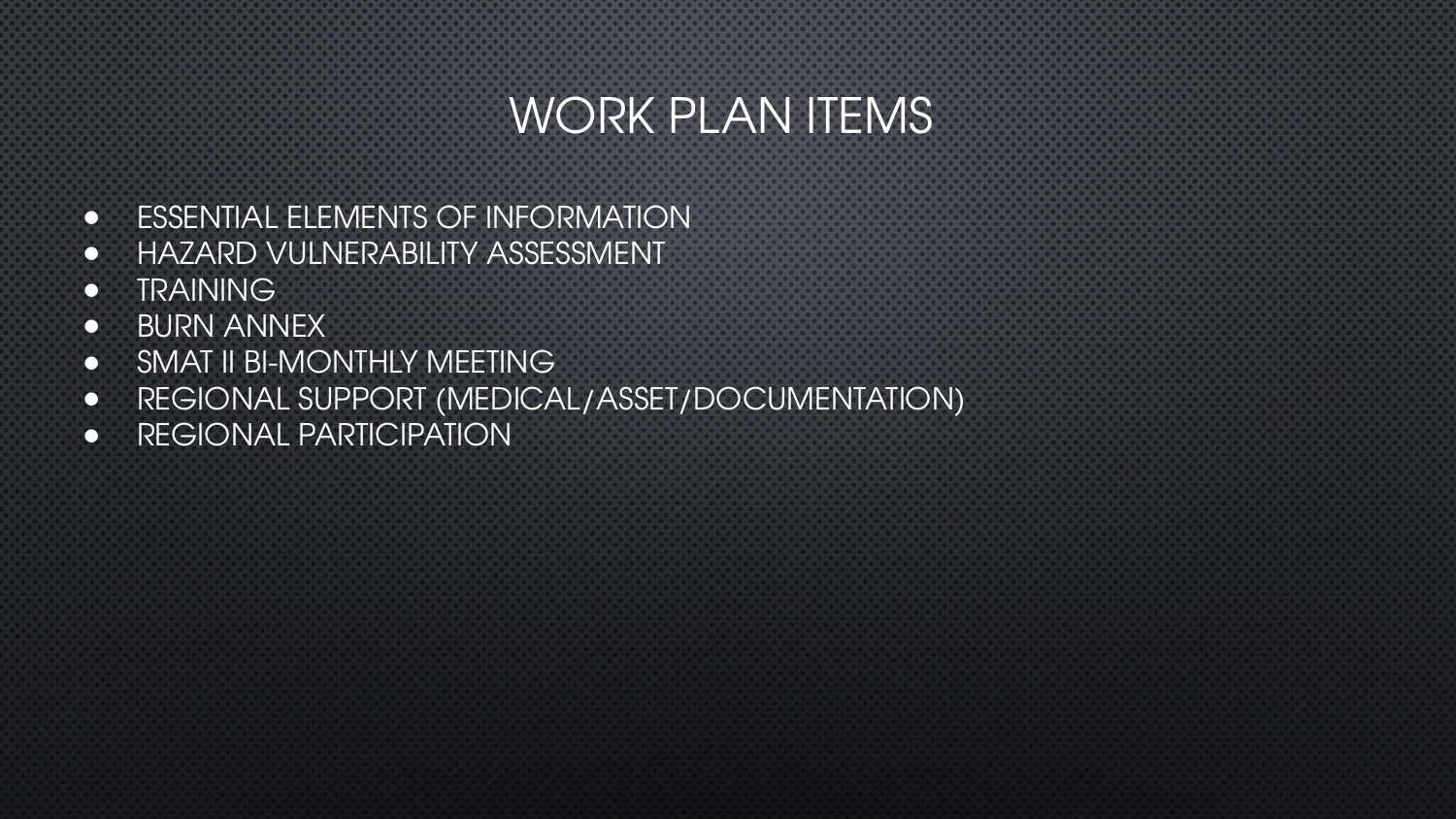

# Work Plan Items
Essential Elements of Information
Hazard Vulnerability Assessment
Training
Burn Annex
SMAT II Bi-Monthly Meeting
Regional Support (Medical/Asset/Documentation)
Regional Participation